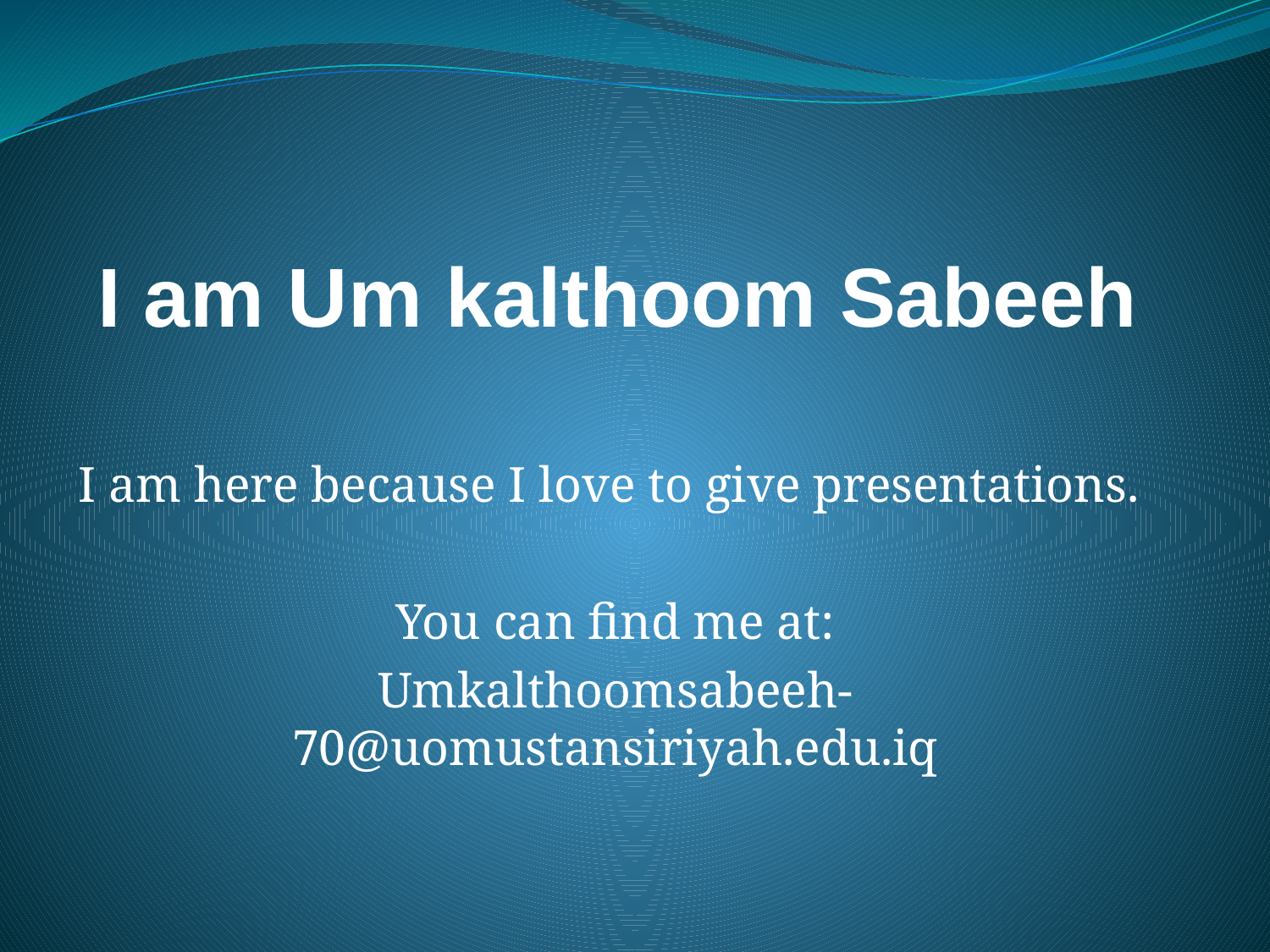

# I am Um kalthoom Sabeeh
I am here because I love to give presentations.

You can find me at:
Umkalthoomsabeeh-70@uomustansiriyah.edu.iq